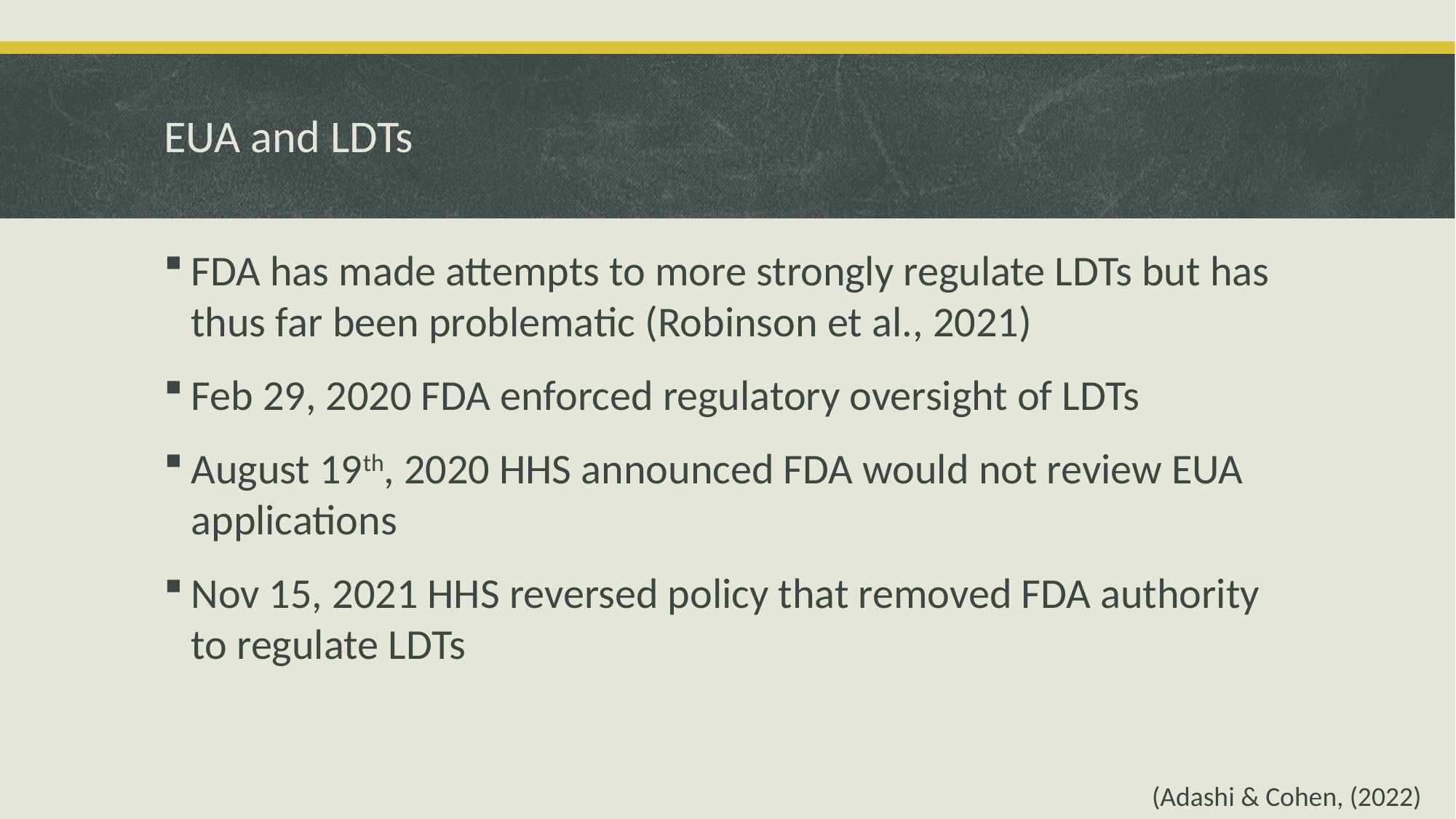

# EUA and LDTs
FDA has made attempts to more strongly regulate LDTs but has thus far been problematic (Robinson et al., 2021)
Feb 29, 2020 FDA enforced regulatory oversight of LDTs
August 19th, 2020 HHS announced FDA would not review EUA applications
Nov 15, 2021 HHS reversed policy that removed FDA authority to regulate LDTs

(Adashi & Cohen, (2022)